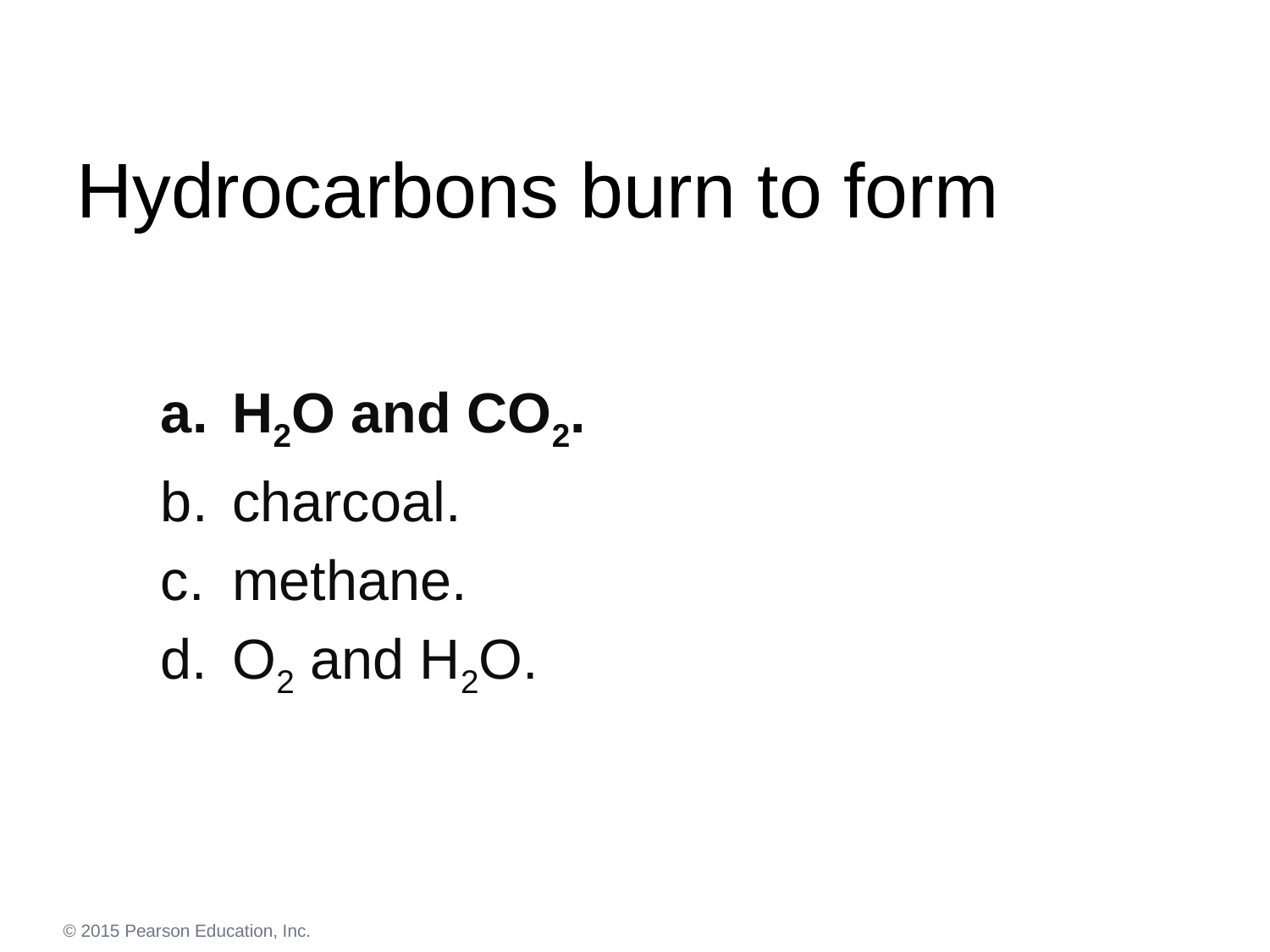

# Hydrocarbons burn to form
H2O and CO2.
charcoal.
methane.
d.	O2 and H2O.